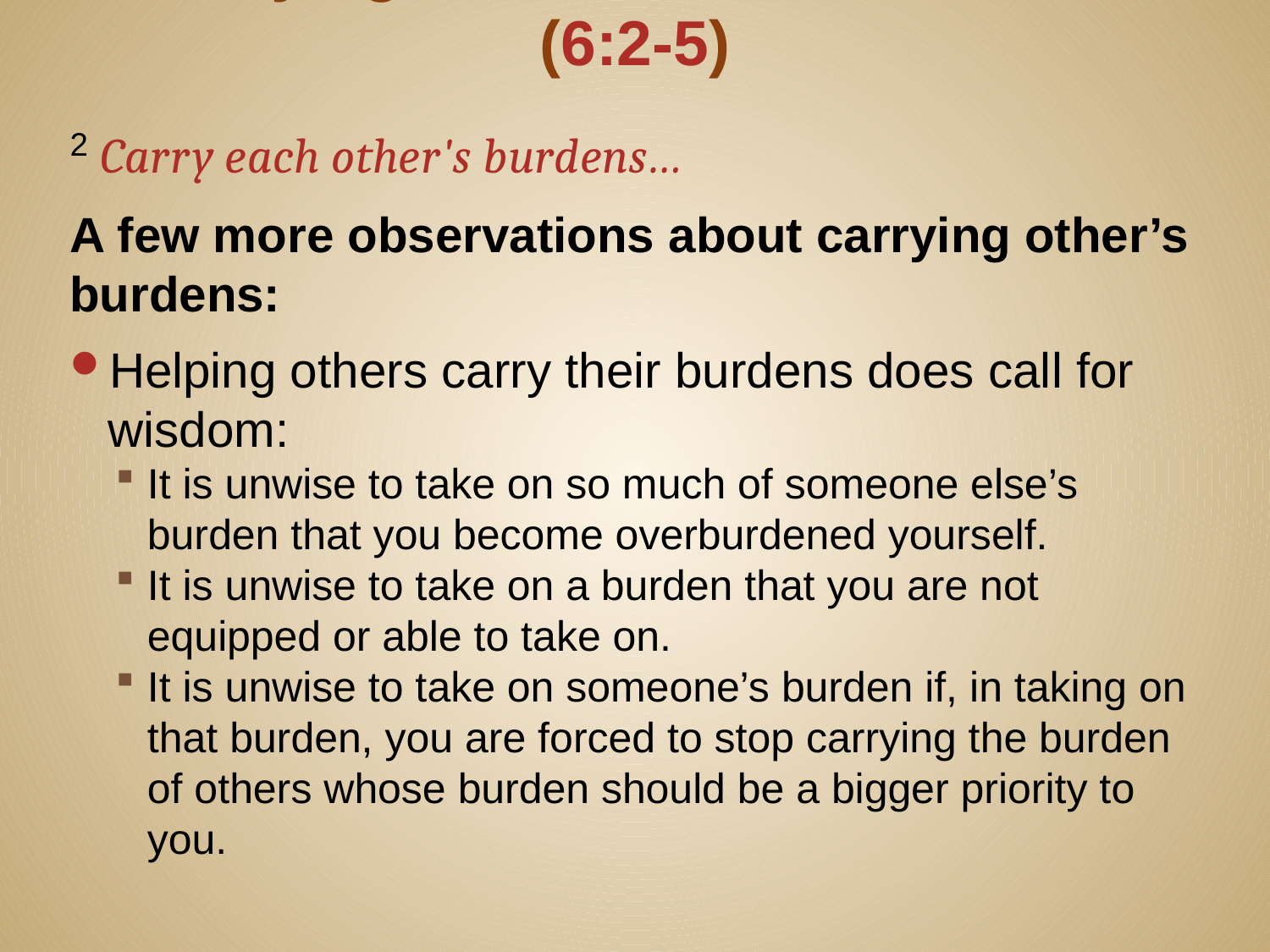

# Carrying One Another’s Burdens (6:2-5)
2 Carry each other's burdens…

A few more observations about carrying other’s burdens:

Helping others carry their burdens does call for wisdom:
It is unwise to take on so much of someone else’s burden that you become overburdened yourself.
It is unwise to take on a burden that you are not equipped or able to take on.
It is unwise to take on someone’s burden if, in taking on that burden, you are forced to stop carrying the burden of others whose burden should be a bigger priority to you.